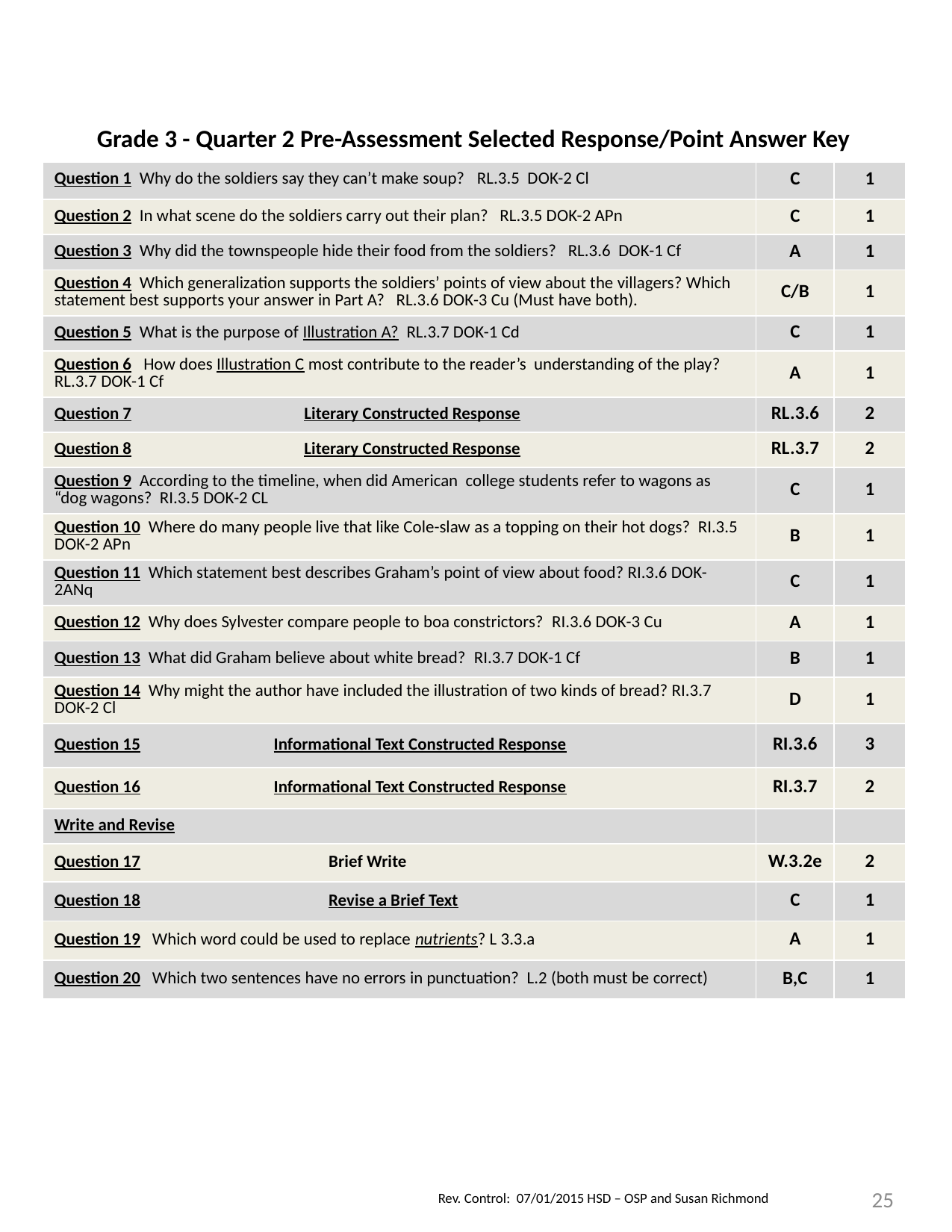

| Grade 3 - Quarter 2 Pre-Assessment Selected Response/Point Answer Key |  |  |
| --- | --- | --- |
| Question 1 Why do the soldiers say they can’t make soup? RL.3.5 DOK-2 Cl | C | 1 |
| Question 2 In what scene do the soldiers carry out their plan? RL.3.5 DOK-2 APn | C | 1 |
| Question 3 Why did the townspeople hide their food from the soldiers? RL.3.6 DOK-1 Cf | A | 1 |
| Question 4 Which generalization supports the soldiers’ points of view about the villagers? Which statement best supports your answer in Part A? RL.3.6 DOK-3 Cu (Must have both). | C/B | 1 |
| Question 5 What is the purpose of Illustration A? RL.3.7 DOK-1 Cd | C | 1 |
| Question 6 How does Illustration C most contribute to the reader’s understanding of the play? RL.3.7 DOK-1 Cf | A | 1 |
| Question 7 Literary Constructed Response | RL.3.6 | 2 |
| Question 8 Literary Constructed Response | RL.3.7 | 2 |
| Question 9 According to the timeline, when did American college students refer to wagons as “dog wagons? RI.3.5 DOK-2 CL | C | 1 |
| Question 10 Where do many people live that like Cole-slaw as a topping on their hot dogs? RI.3.5 DOK-2 APn | B | 1 |
| Question 11 Which statement best describes Graham’s point of view about food? RI.3.6 DOK- 2ANq | C | 1 |
| Question 12 Why does Sylvester compare people to boa constrictors? RI.3.6 DOK-3 Cu | A | 1 |
| Question 13 What did Graham believe about white bread? RI.3.7 DOK-1 Cf | B | 1 |
| Question 14 Why might the author have included the illustration of two kinds of bread? RI.3.7 DOK-2 Cl | D | 1 |
| Question 15 Informational Text Constructed Response | RI.3.6 | 3 |
| Question 16 Informational Text Constructed Response | RI.3.7 | 2 |
| Write and Revise |  |  |
| Question 17 Brief Write | W.3.2e | 2 |
| Question 18 Revise a Brief Text | C | 1 |
| Question 19 Which word could be used to replace nutrients? L 3.3.a | A | 1 |
| Question 20 Which two sentences have no errors in punctuation? L.2 (both must be correct) | B,C | 1 |
25